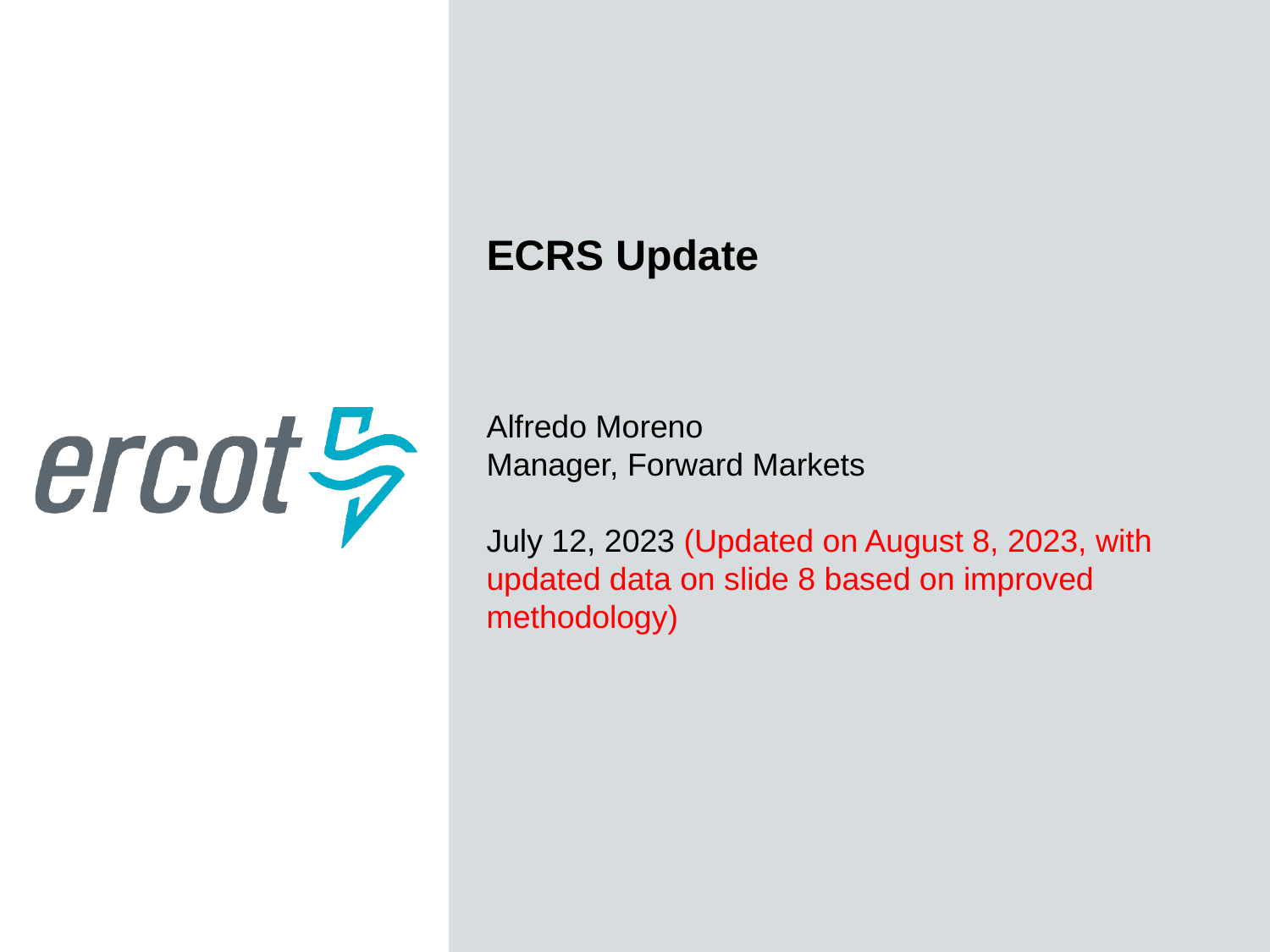

ECRS Update

Alfredo Moreno
Manager, Forward Markets

July 12, 2023 (Updated on August 8, 2023, with updated data on slide 8 based on improved methodology)